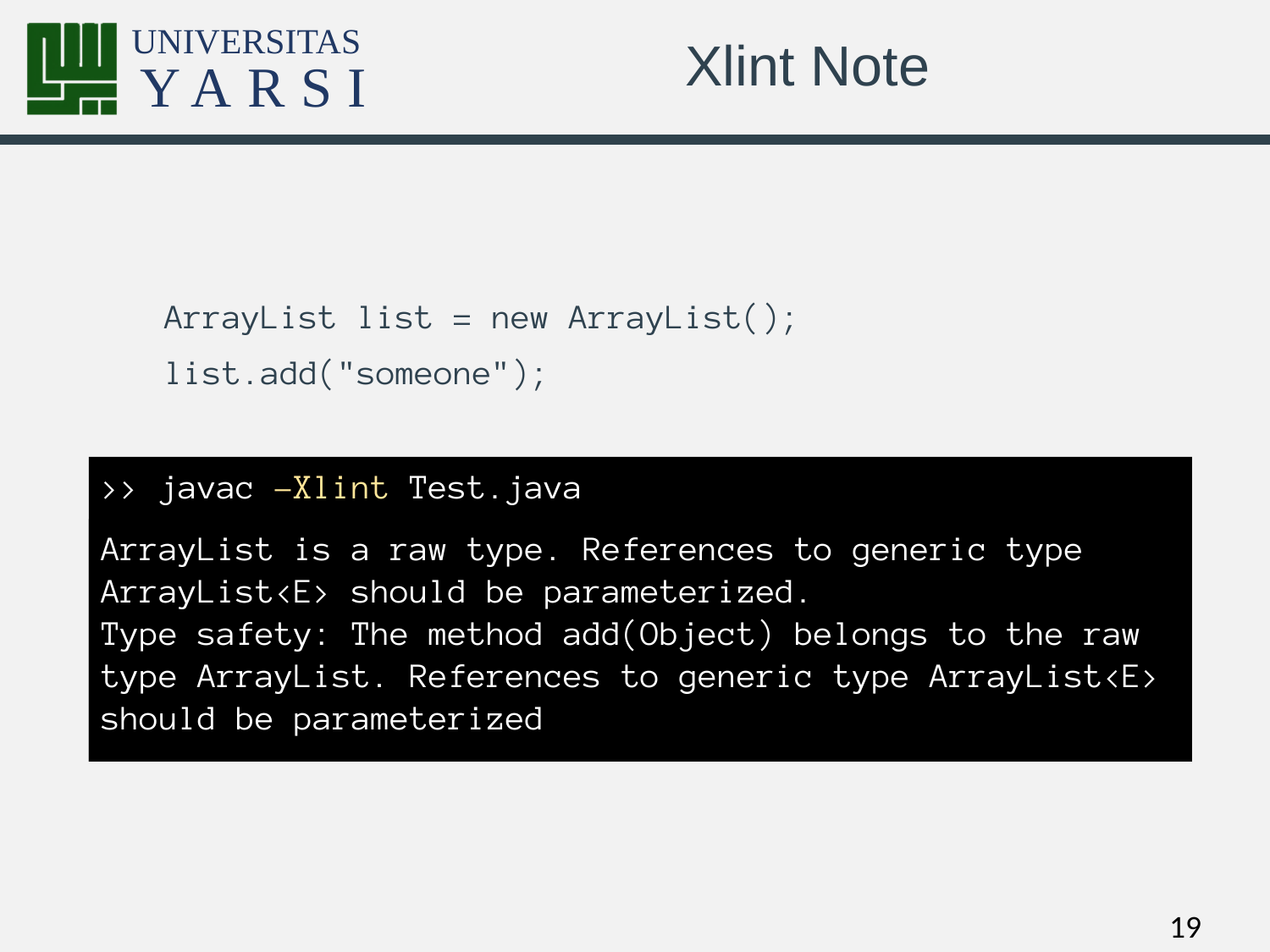

# Xlint Note
ArrayList list = new ArrayList();
list.add("someone");
>> javac –Xlint Test.java
ArrayList is a raw type. References to generic type ArrayList<E> should be parameterized.
Type safety: The method add(Object) belongs to the raw type ArrayList. References to generic type ArrayList<E> should be parameterized